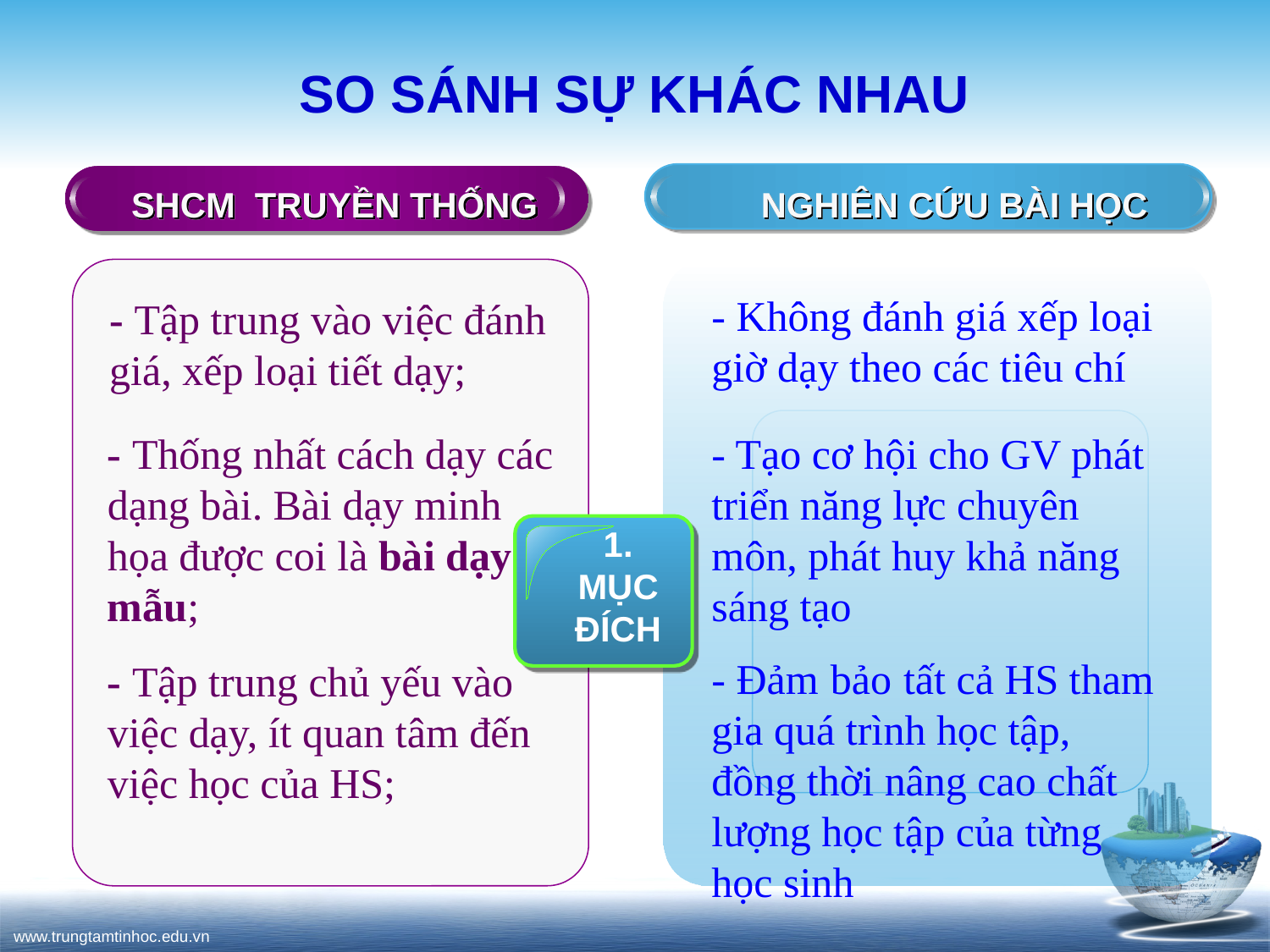

# SO SÁNH SỰ KHÁC NHAU

SHCM  TRUYỀN THỐNG
NGHIÊN CỨU BÀI HỌC

- Không đánh giá xếp loại giờ dạy theo các tiêu chí
- Tập trung vào việc đánh giá, xếp loại tiết dạy;

- Thống nhất cách dạy các dạng bài. Bài dạy minh họa được coi là bài dạy mẫu;
- Tạo cơ hội cho GV phát triển năng lực chuyên môn, phát huy khả năng sáng tạo

1.
MỤC ĐÍCH
- Đảm bảo tất cả HS tham gia quá trình học tập, đồng thời nâng cao chất lượng học tập của từng học sinh
- Tập trung chủ yếu vào việc dạy, ít quan tâm đến việc học của HS;